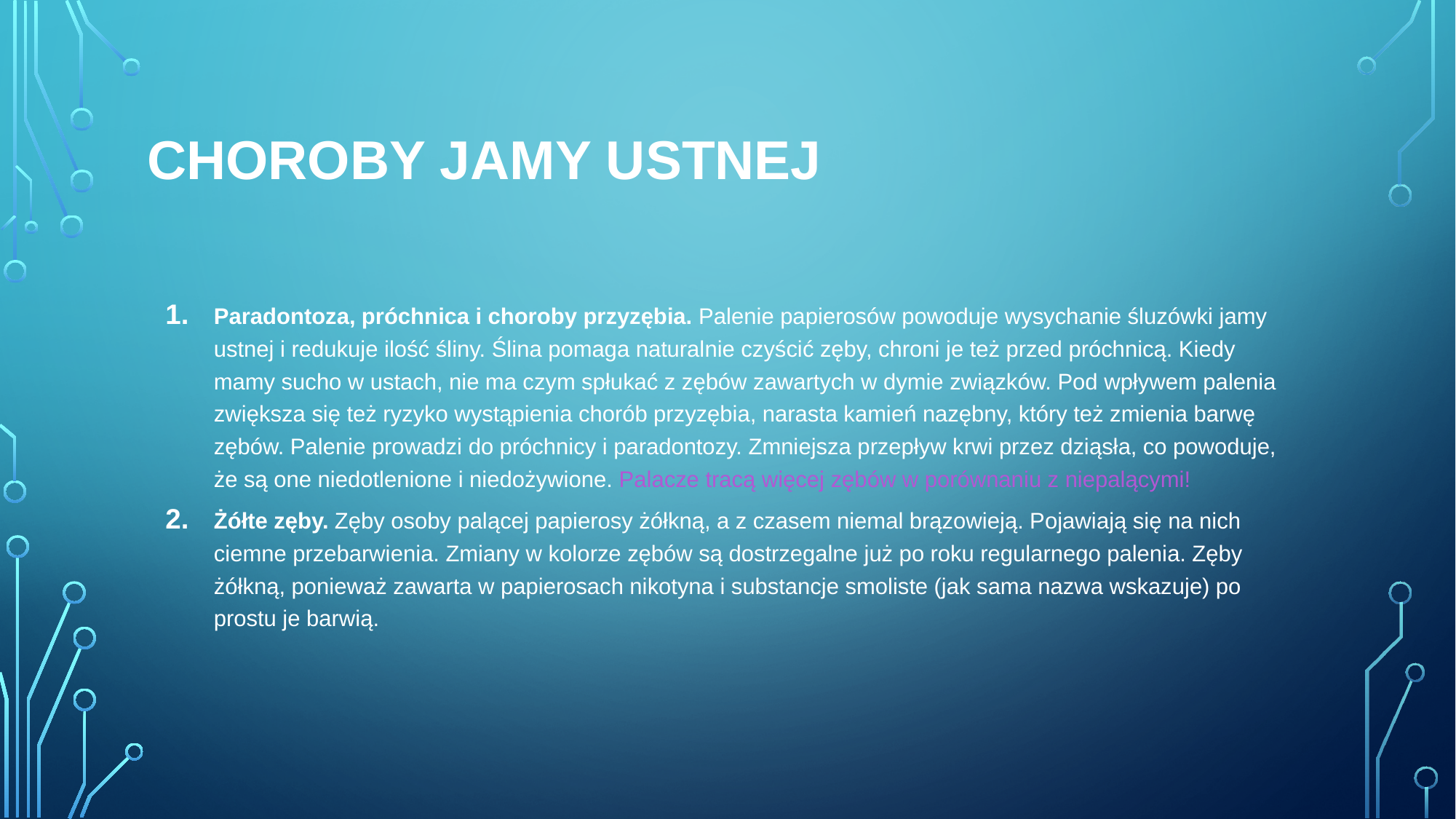

# Choroby jamy ustnej
Paradontoza, próchnica i choroby przyzębia. Palenie papierosów powoduje wysychanie śluzówki jamy ustnej i redukuje ilość śliny. Ślina pomaga naturalnie czyścić zęby, chroni je też przed próchnicą. Kiedy mamy sucho w ustach, nie ma czym spłukać z zębów zawartych w dymie związków. Pod wpływem palenia zwiększa się też ryzyko wystąpienia chorób przyzębia, narasta kamień nazębny, który też zmienia barwę zębów. Palenie prowadzi do próchnicy i paradontozy. Zmniejsza przepływ krwi przez dziąsła, co powoduje, że są one niedotlenione i niedożywione. Palacze tracą więcej zębów w porównaniu z niepalącymi!
Żółte zęby. Zęby osoby palącej papierosy żółkną, a z czasem niemal brązowieją. Pojawiają się na nich ciemne przebarwienia. Zmiany w kolorze zębów są dostrzegalne już po roku regularnego palenia. Zęby żółkną, ponieważ zawarta w papierosach nikotyna i substancje smoliste (jak sama nazwa wskazuje) po prostu je barwią.